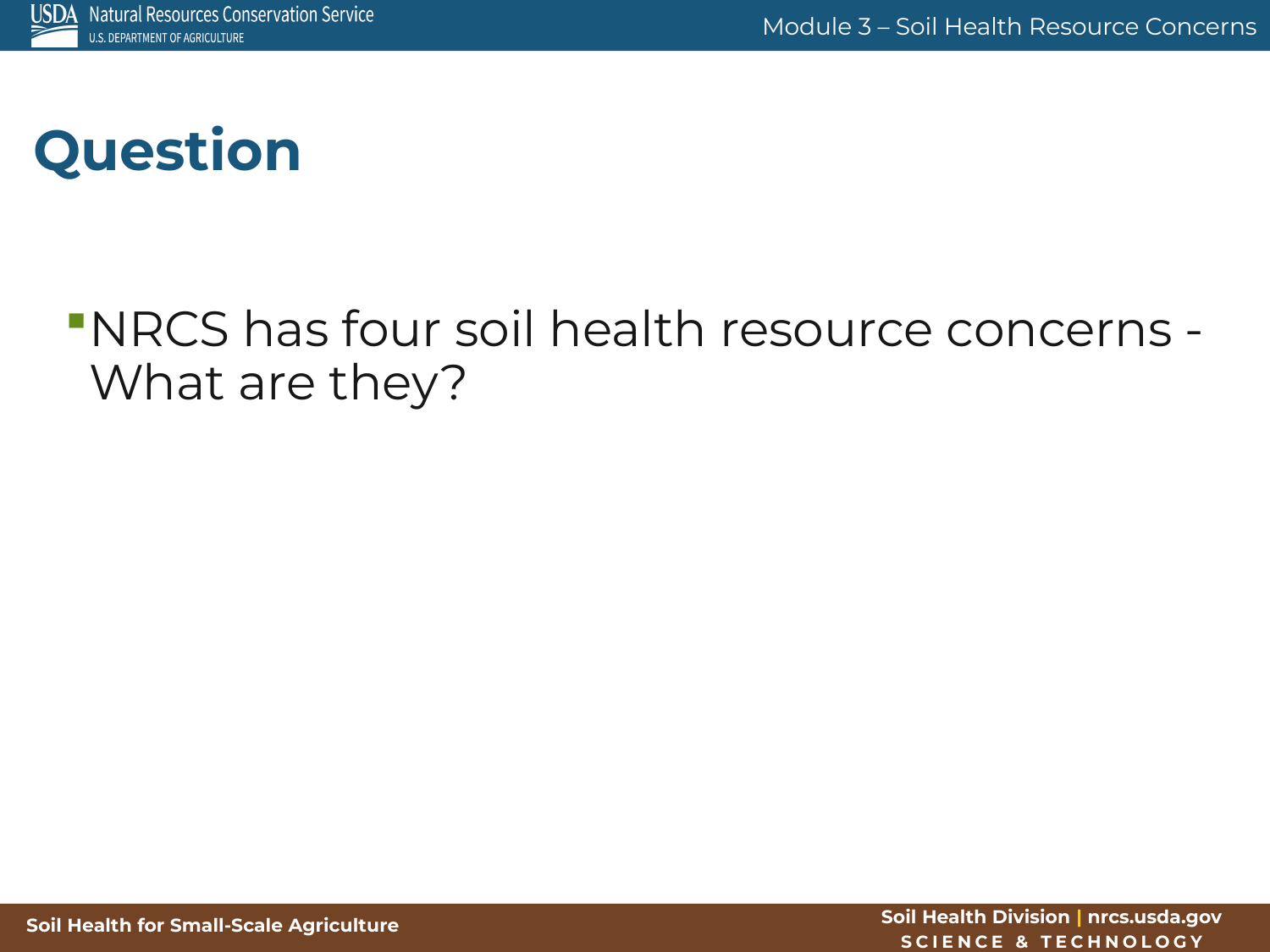

Question
NRCS has four soil health resource concerns - What are they?